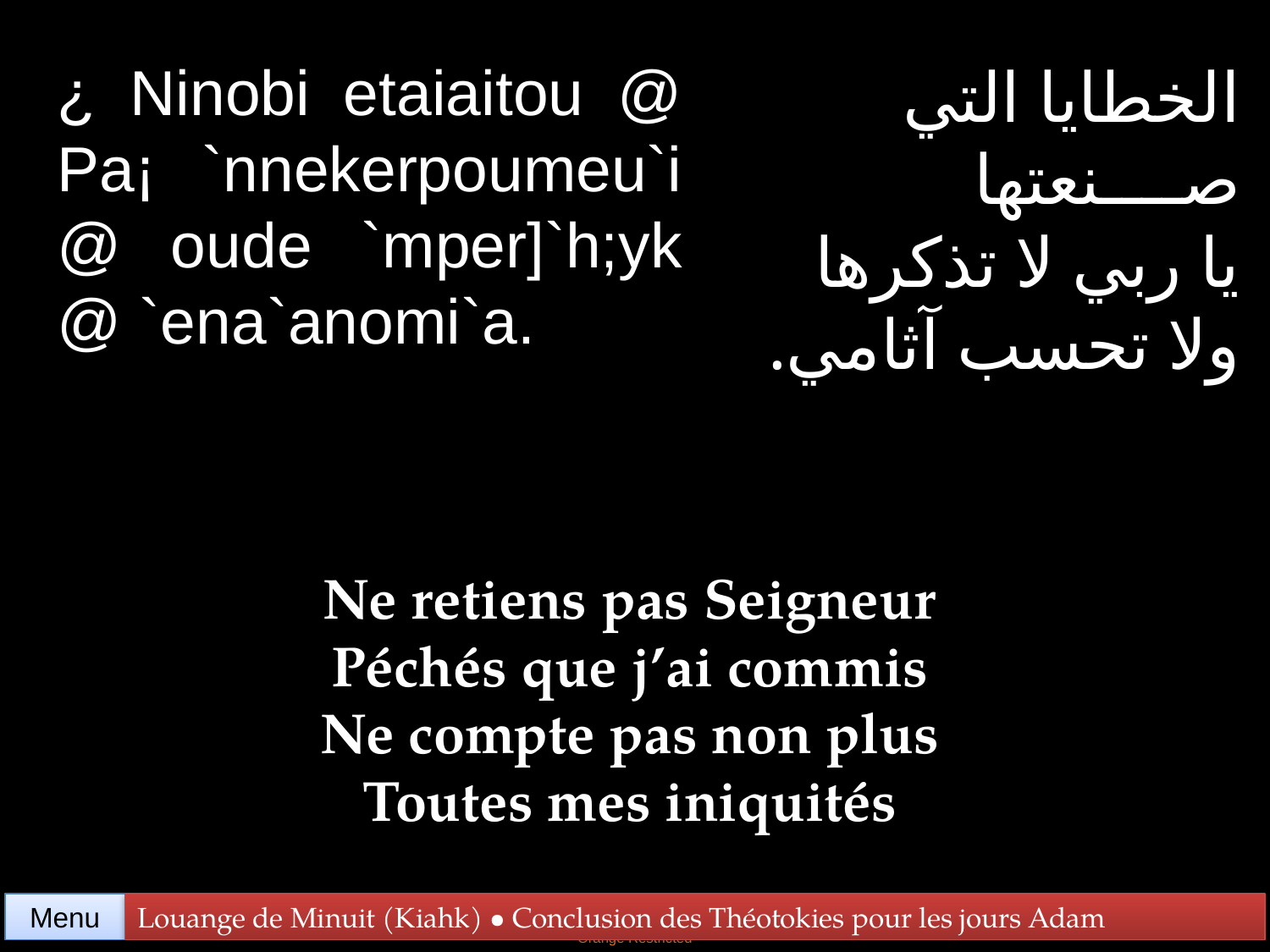

¿ Ninobi etaiaitou @ Pa¡ `nnekerpoumeu`i @ oude `mper]`h;yk @ `ena`anomi`a.
الخطايا التي
صــــنعتها
يا ربي لا تذكرها
ولا تحسب آثامي.
Ne retiens pas Seigneur
Péchés que j’ai commis
Ne compte pas non plus
Toutes mes iniquités
Menu
Louange de Minuit (Kiahk) • Conclusion des Théotokies pour les jours Adam